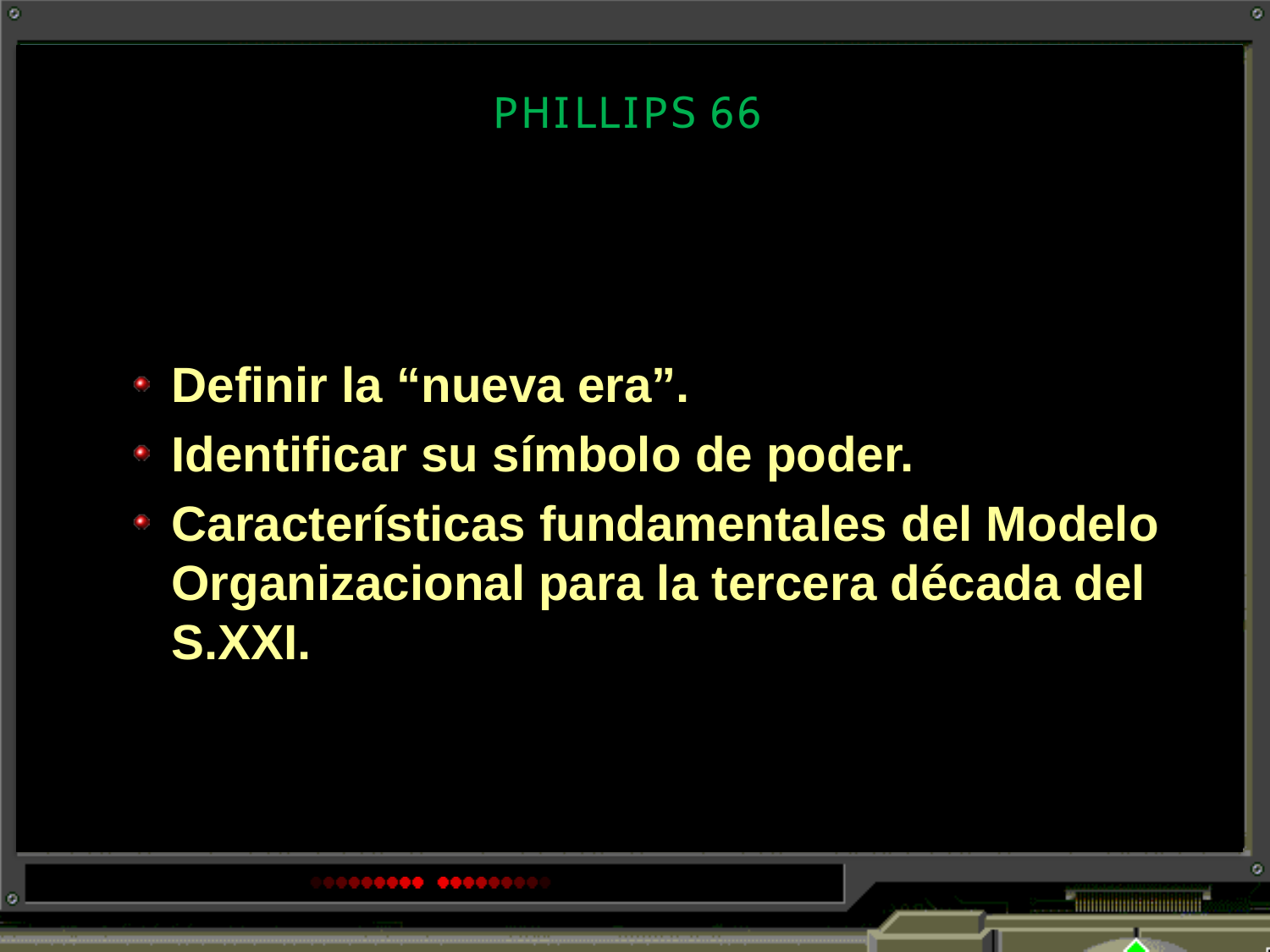

# PHILLIPS 66
Definir la “nueva era”.
Identificar su símbolo de poder.
Características fundamentales del Modelo Organizacional para la tercera década del S.XXI.